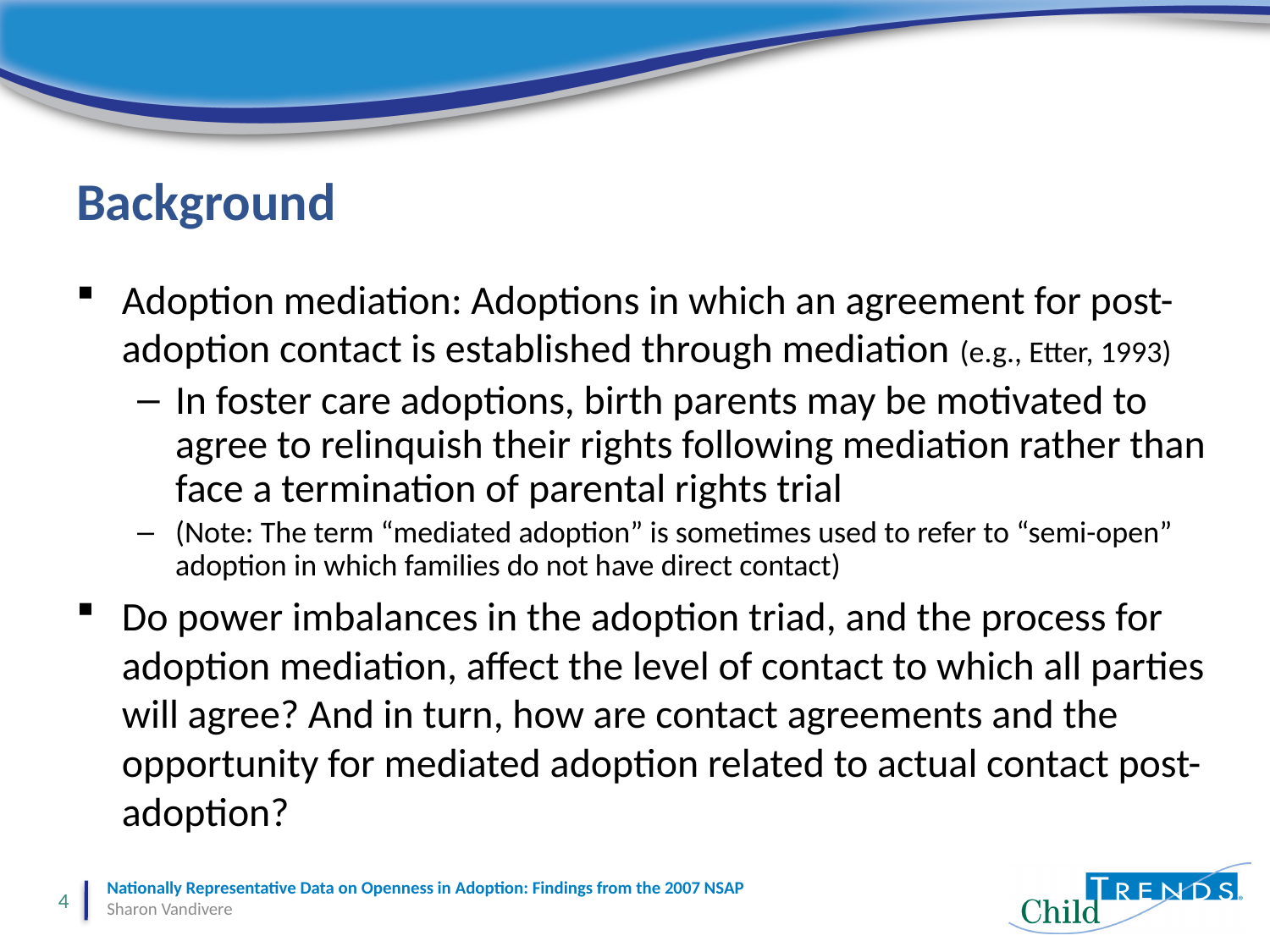

# Background
Adoption mediation: Adoptions in which an agreement for post-adoption contact is established through mediation (e.g., Etter, 1993)
In foster care adoptions, birth parents may be motivated to agree to relinquish their rights following mediation rather than face a termination of parental rights trial
(Note: The term “mediated adoption” is sometimes used to refer to “semi-open” adoption in which families do not have direct contact)
Do power imbalances in the adoption triad, and the process for adoption mediation, affect the level of contact to which all parties will agree? And in turn, how are contact agreements and the opportunity for mediated adoption related to actual contact post-adoption?